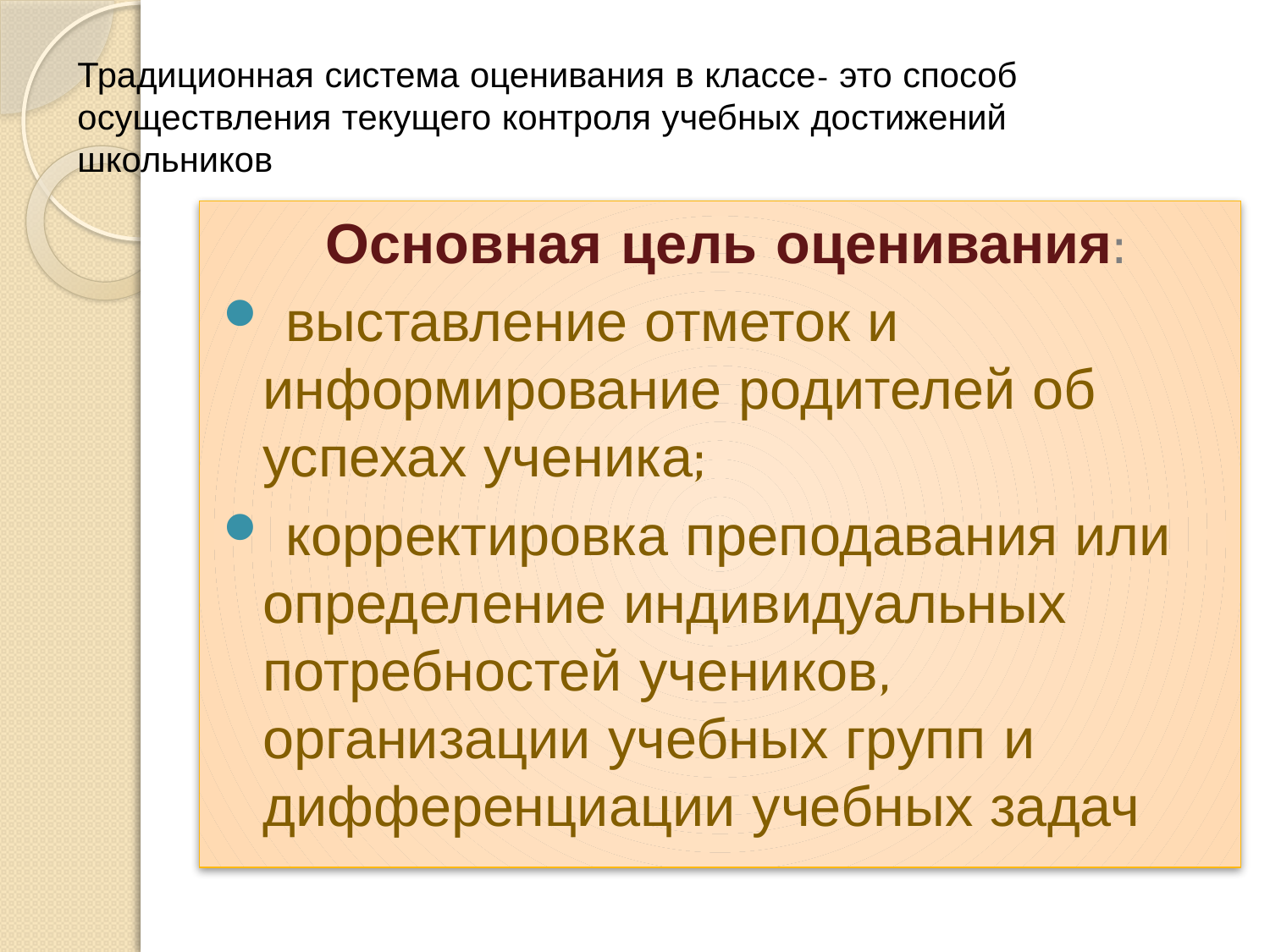

# Традиционная система оценивания в классе- это способ осуществления текущего контроля учебных достижений школьников
Основная цель оценивания:
 выставление отметок и информирование родителей об успехах ученика;
 корректировка преподавания или определение индивидуальных потребностей учеников, организации учебных групп и дифференциации учебных задач